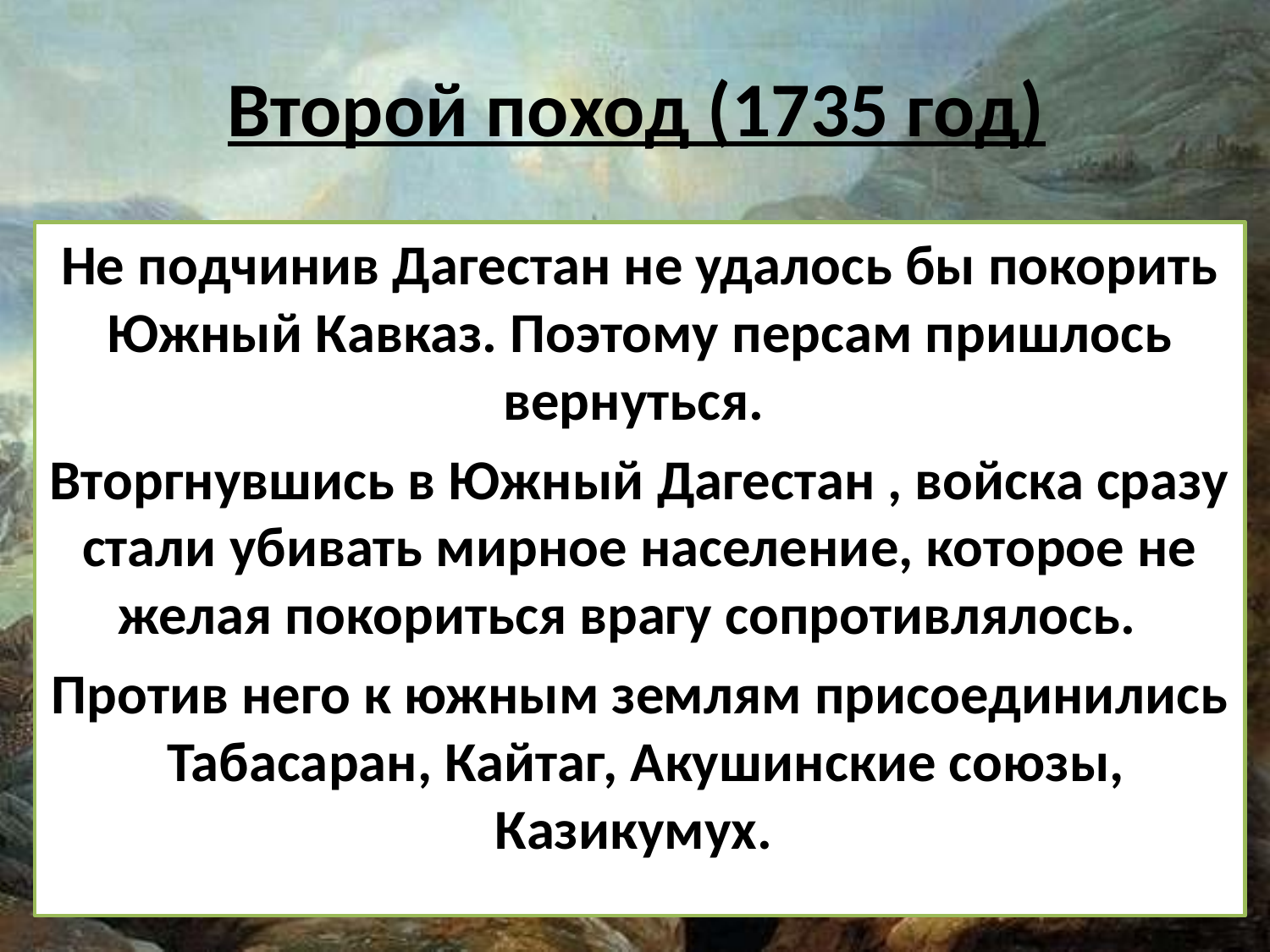

# Второй поход (1735 год)
Не подчинив Дагестан не удалось бы покорить Южный Кавказ. Поэтому персам пришлось вернуться.
Вторгнувшись в Южный Дагестан , войска сразу стали убивать мирное население, которое не желая покориться врагу сопротивлялось.
Против него к южным землям присоединились  Табасаран, Кайтаг, Акушинские союзы, Казикумух.